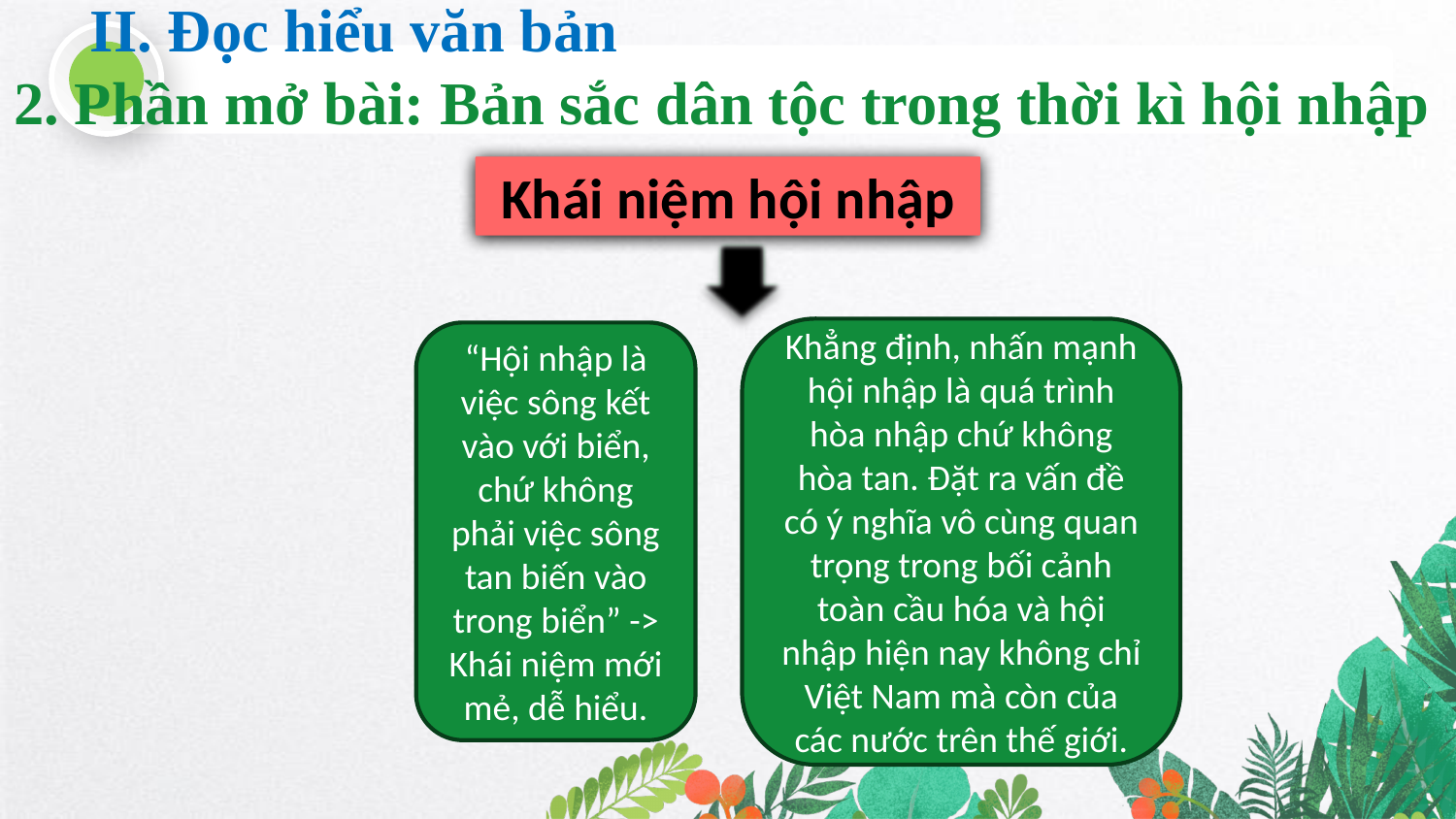

II. Đọc hiểu văn bản
2. Phần mở bài: Bản sắc dân tộc trong thời kì hội nhập

Khái niệm hội nhập

Khẳng định, nhấn mạnh hội nhập là quá trình hòa nhập chứ không hòa tan. Đặt ra vấn đề có ý nghĩa vô cùng quan trọng trong bối cảnh toàn cầu hóa và hội nhập hiện nay không chỉ Việt Nam mà còn của các nước trên thế giới.
“Hội nhập là việc sông kết vào với biển, chứ không phải việc sông tan biến vào trong biển” -> Khái niệm mới mẻ, dễ hiểu.